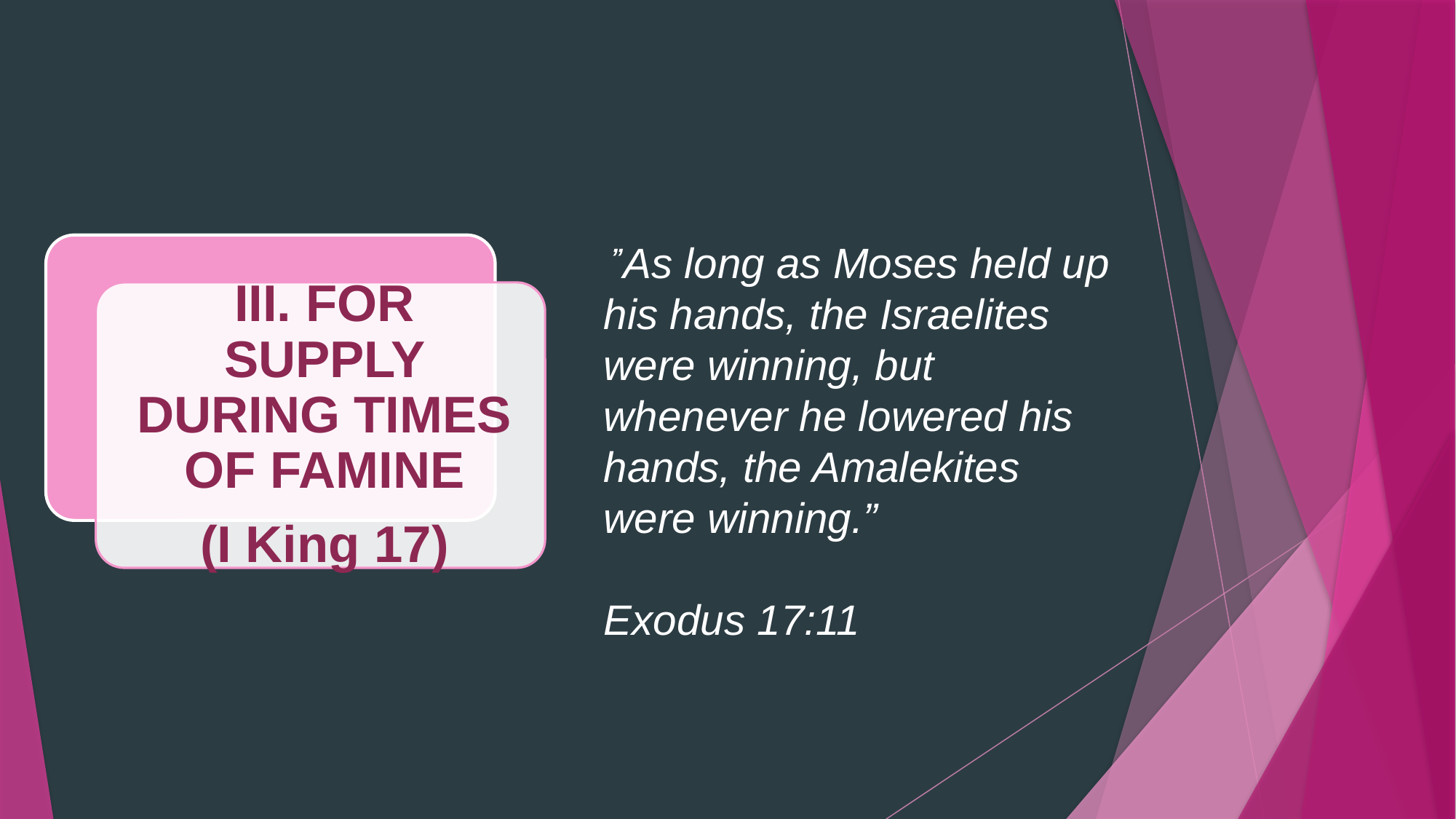

III. FOR SUPPLY DURING TIMES OF FAMINE
(I King 17)
# ”As long as Moses held up his hands, the Israelites were winning, but whenever he lowered his hands, the Amalekites were winning.” Exodus 17:11